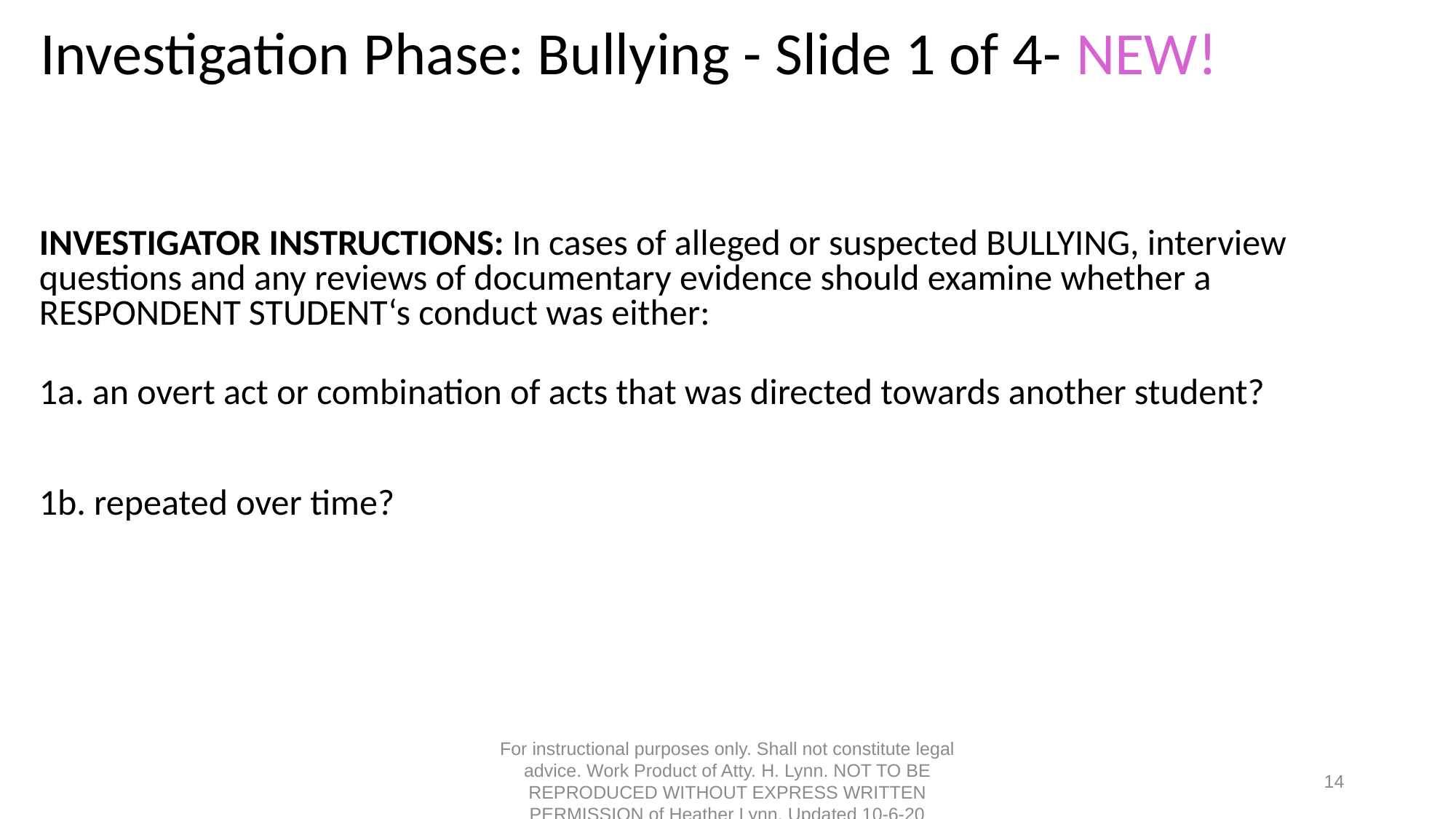

# Investigation Phase: Bullying - Slide 1 of 4- NEW!
INVESTIGATOR INSTRUCTIONS: In cases of alleged or suspected BULLYING, interview questions and any reviews of documentary evidence should examine whether a RESPONDENT STUDENT‘s conduct was either:

1a. an overt act or combination of acts that was directed towards another student?

1b. repeated over time?

For instructional purposes only. Shall not constitute legal advice. Work Product of Atty. H. Lynn. NOT TO BE REPRODUCED WITHOUT EXPRESS WRITTEN PERMISSION of Heather Lynn. Updated 10-6-20
14